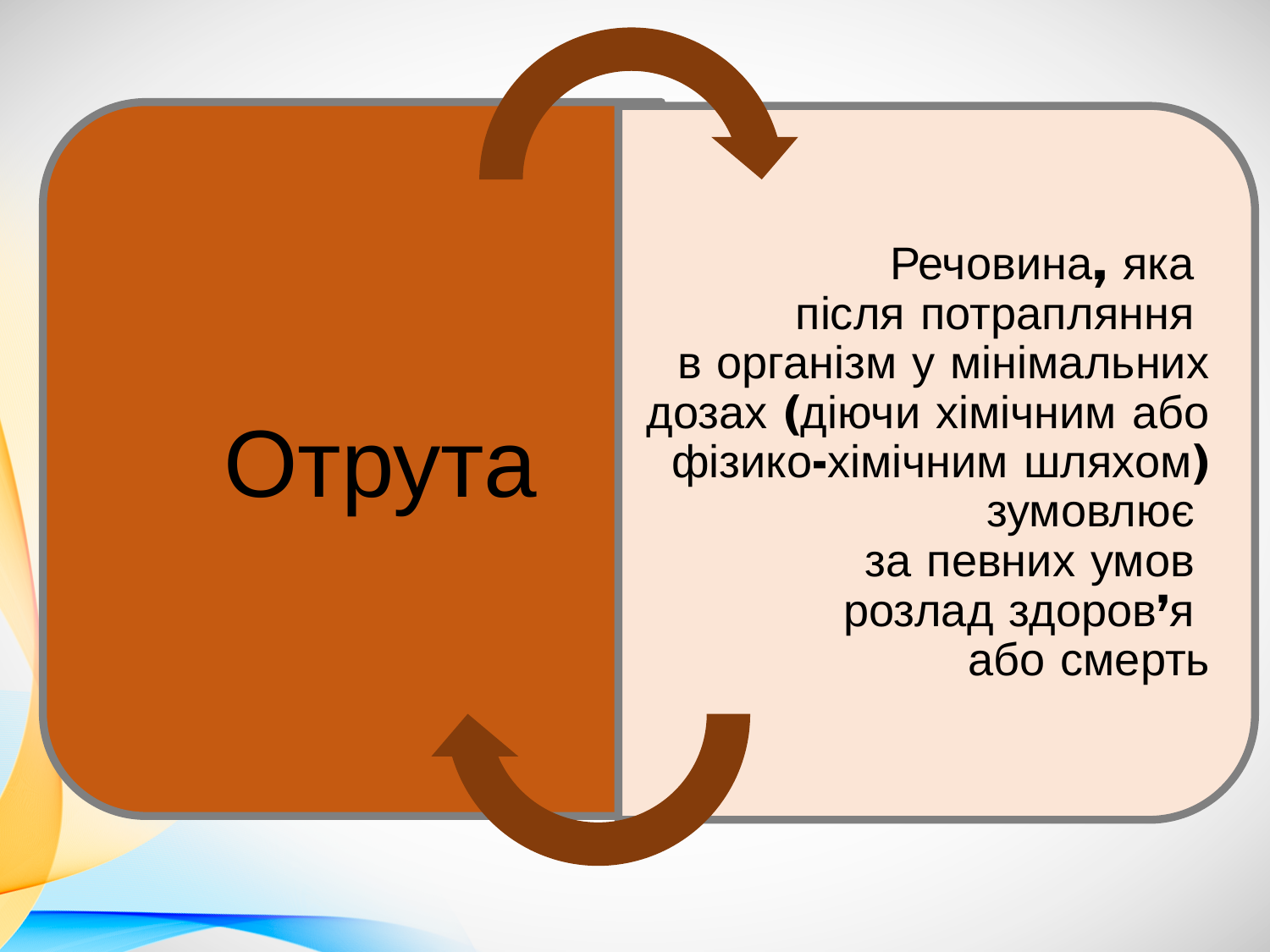

Отрута
Речовина, яка
після потрапляння
в організм у мінімальних дозах (діючи хімічним або фізико-хімічним шляхом) зумовлює
за певних умов
розлад здоров’я
або смерть